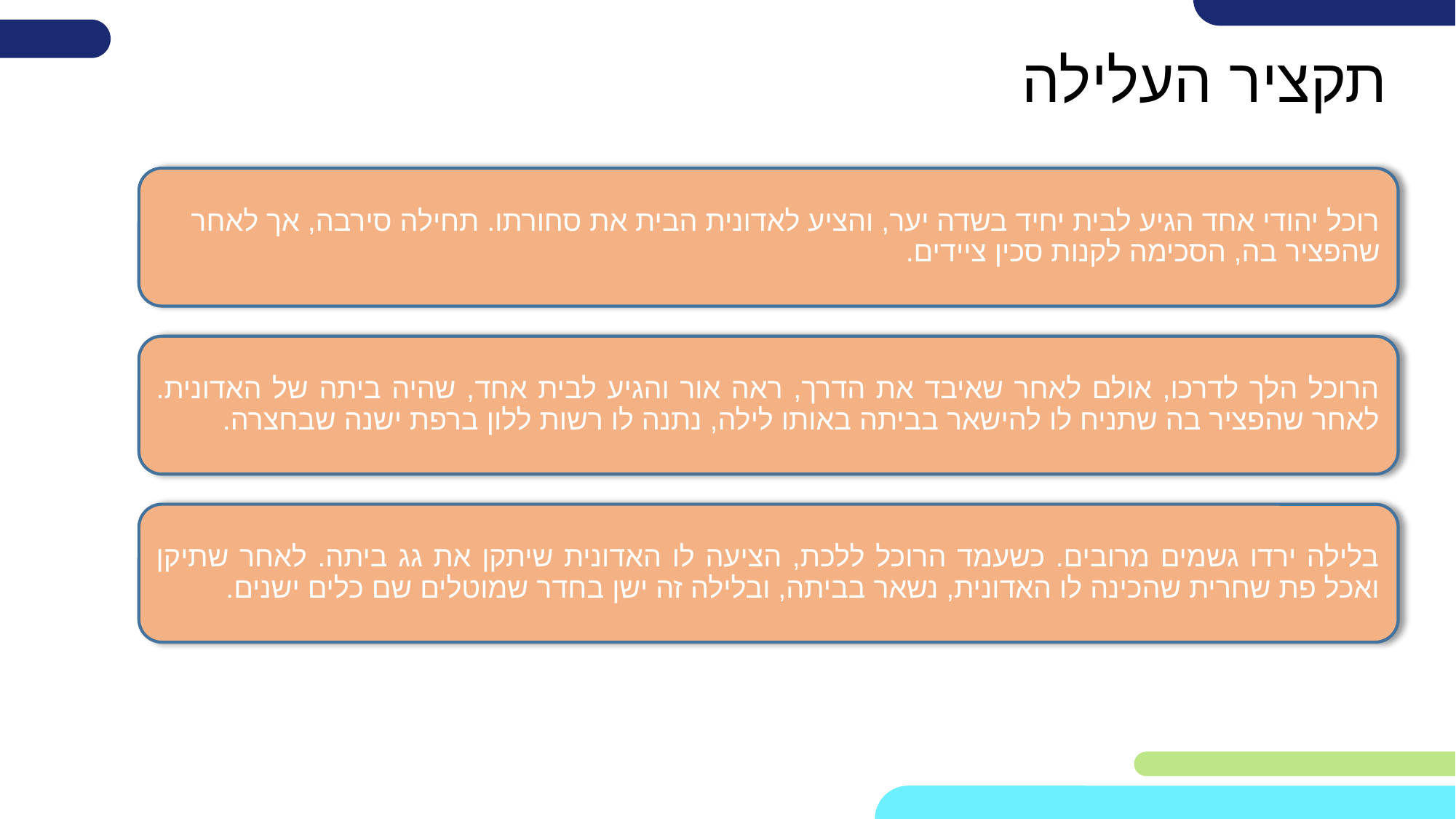

# תקציר העלילה
רוכל יהודי אחד הגיע לבית יחיד בשדה יער, והציע לאדונית הבית את סחורתו. תחילה סירבה, אך לאחר שהפציר בה, הסכימה לקנות סכין ציידים.
הרוכל הלך לדרכו, אולם לאחר שאיבד את הדרך, ראה אור והגיע לבית אחד, שהיה ביתה של האדונית. לאחר שהפציר בה שתניח לו להישאר בביתה באותו לילה, נתנה לו רשות ללון ברפת ישנה שבחצרה.
בלילה ירדו גשמים מרובים. כשעמד הרוכל ללכת, הציעה לו האדונית שיתקן את גג ביתה. לאחר שתיקן ואכל פת שחרית שהכינה לו האדונית, נשאר בביתה, ובלילה זה ישן בחדר שמוטלים שם כלים ישנים.